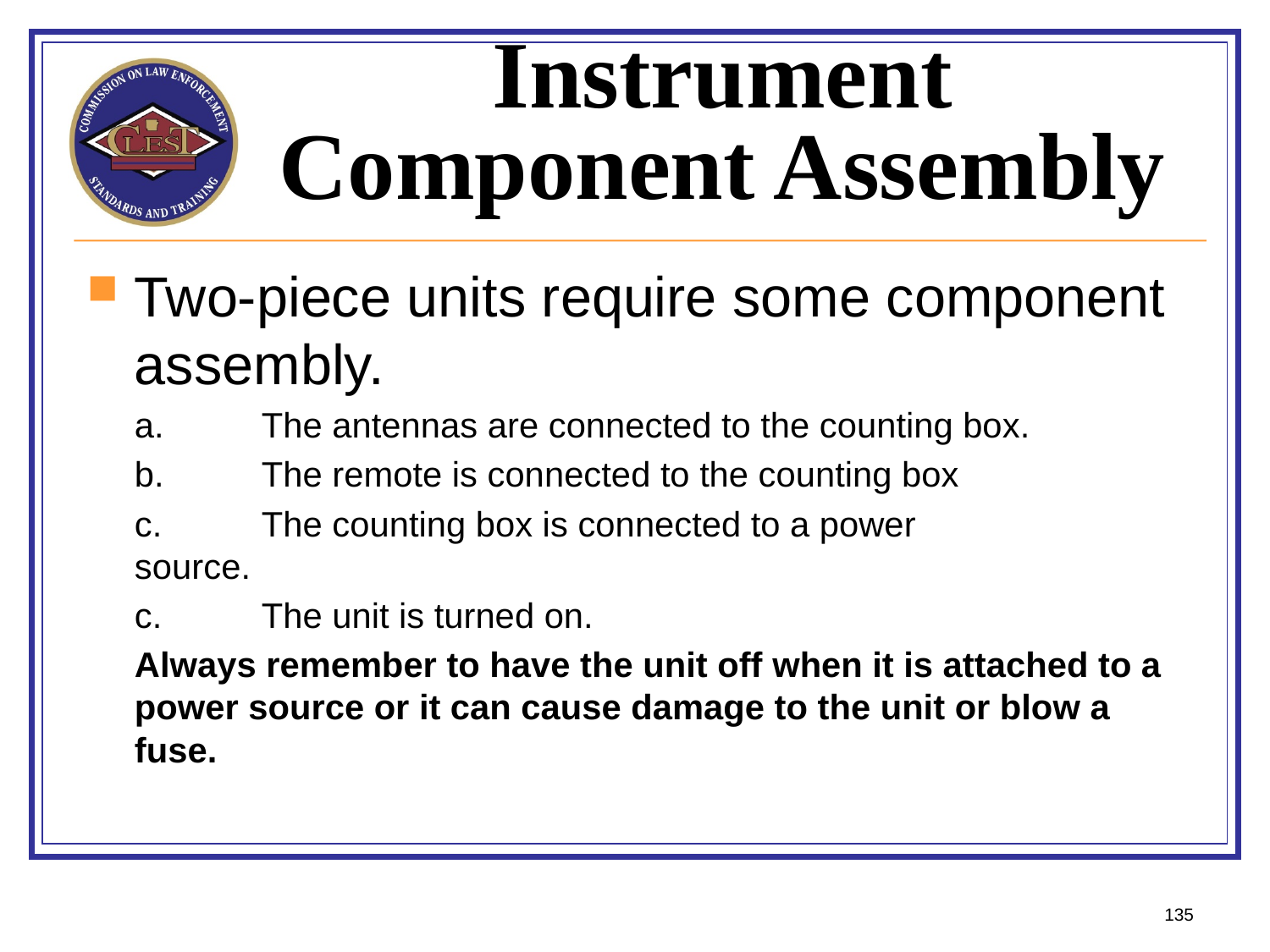

# Instrument Component Assembly
Two-piece units require some component assembly.
	a. 	The antennas are connected to the counting box.
	b. 	The remote is connected to the counting box
	c.	The counting box is connected to a power 		source.
	c.	The unit is turned on.
	Always remember to have the unit off when it is attached to a power source or it can cause damage to the unit or blow a fuse.

135